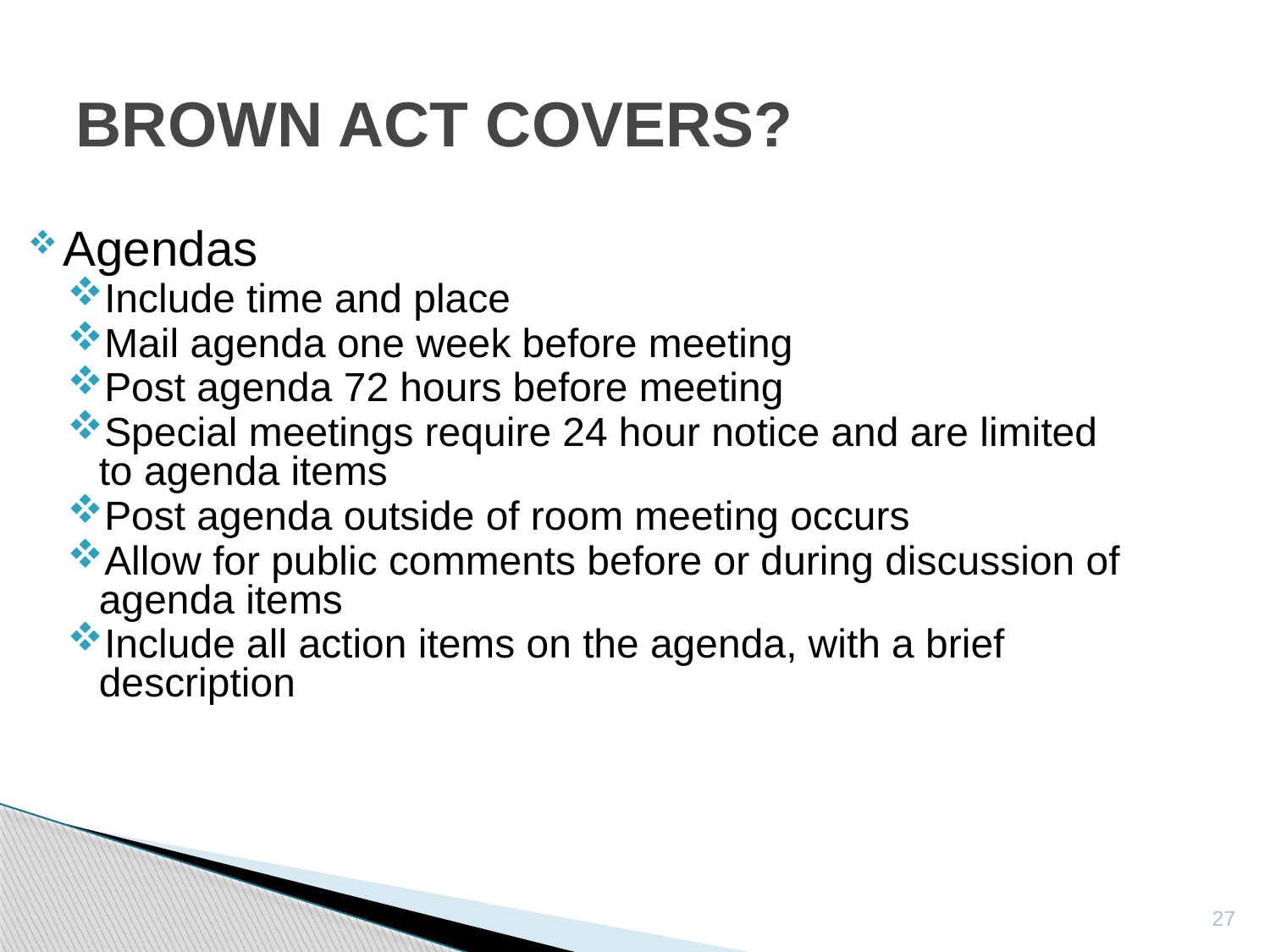

Brown Act Covers?
Agendas
Include time and place
Mail agenda one week before meeting
Post agenda 72 hours before meeting
Special meetings require 24 hour notice and are limited to agenda items
Post agenda outside of room meeting occurs
Allow for public comments before or during discussion of agenda items
Include all action items on the agenda, with a brief description
27